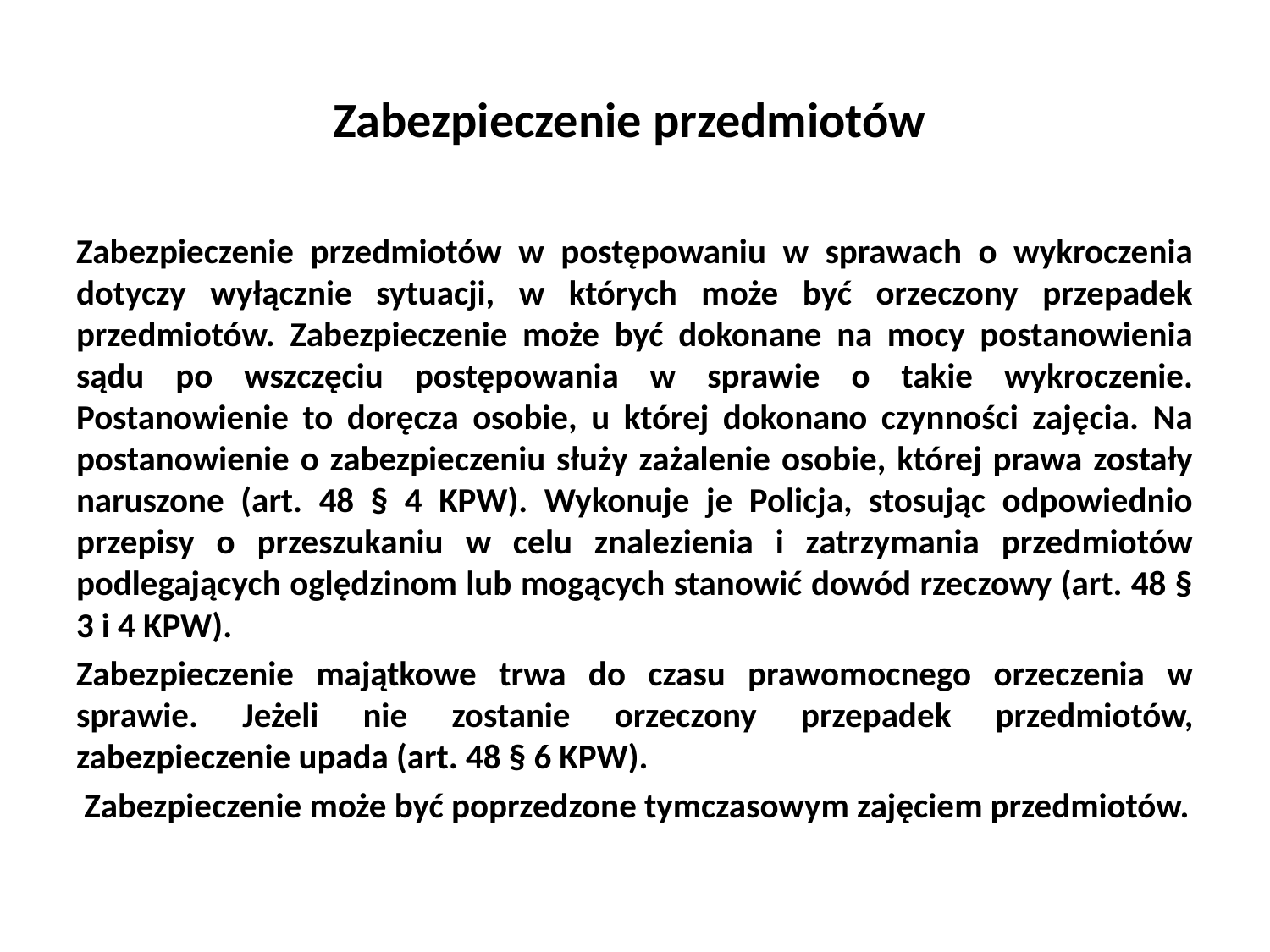

# Zabezpieczenie przedmiotów
Zabezpieczenie przedmiotów w postępowaniu w sprawach o wykroczenia dotyczy wyłącznie sytuacji, w których może być orzeczony przepadek przedmiotów. Zabezpieczenie może być dokonane na mocy postanowienia sądu po wszczęciu postępowania w sprawie o takie wykroczenie. Postanowienie to doręcza osobie, u której dokonano czynności zajęcia. Na postanowienie o zabezpieczeniu służy zażalenie osobie, której prawa zostały naruszone (art. 48 § 4 KPW). Wykonuje je Policja, stosując odpowiednio przepisy o przeszukaniu w celu znalezienia i zatrzymania przedmiotów podlegających oględzinom lub mogących stanowić dowód rzeczowy (art. 48 § 3 i 4 KPW).
Zabezpieczenie majątkowe trwa do czasu prawomocnego orzeczenia w sprawie. Jeżeli nie zostanie orzeczony przepadek przedmiotów, zabezpieczenie upada (art. 48 § 6 KPW).
 Zabezpieczenie może być poprzedzone tymczasowym zajęciem przedmiotów.